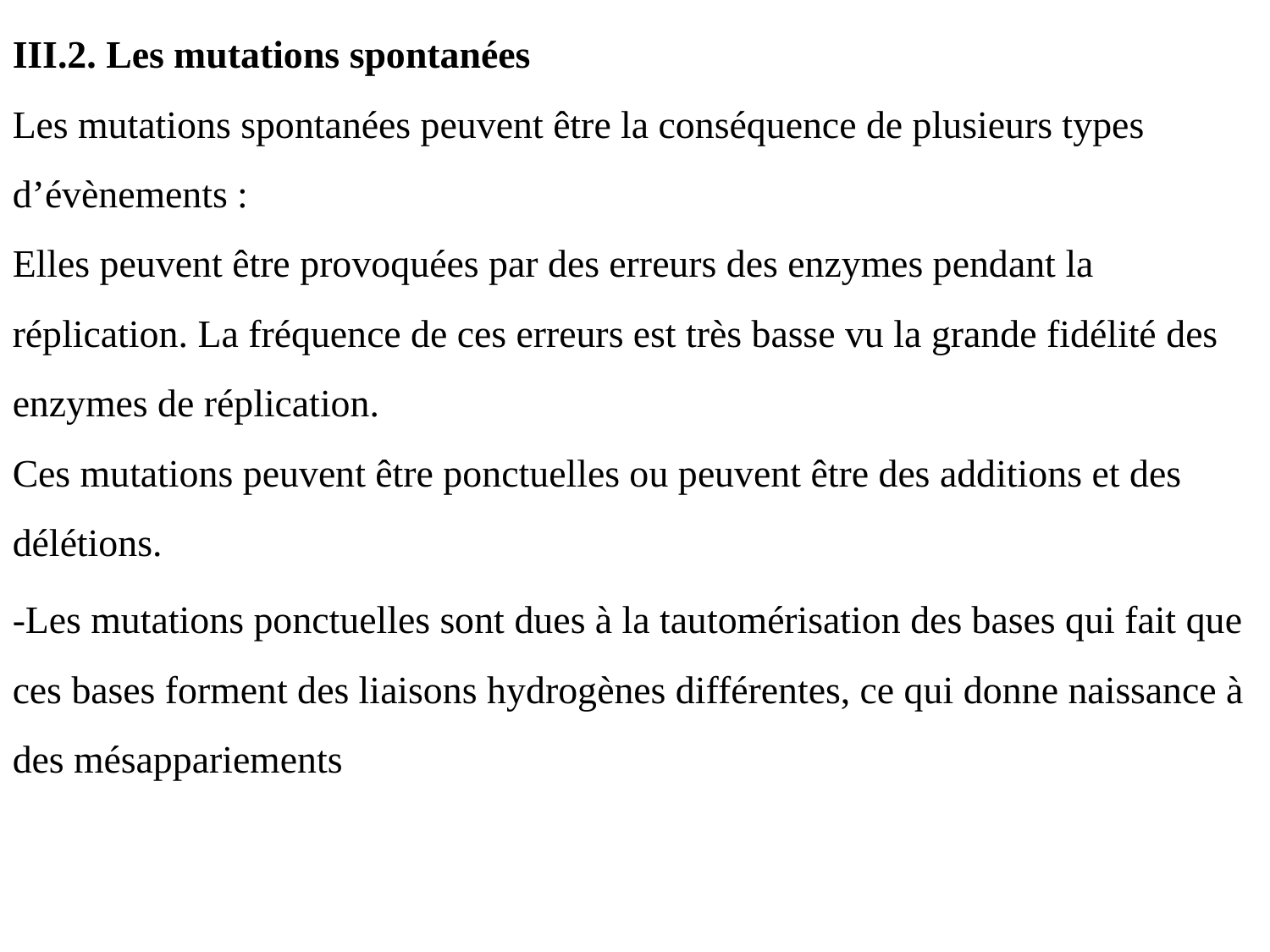

III.2. Les mutations spontanées
Les mutations spontanées peuvent être la conséquence de plusieurs types d’évènements :
Elles peuvent être provoquées par des erreurs des enzymes pendant la réplication. La fréquence de ces erreurs est très basse vu la grande fidélité des enzymes de réplication.
Ces mutations peuvent être ponctuelles ou peuvent être des additions et des délétions.
-Les mutations ponctuelles sont dues à la tautomérisation des bases qui fait que ces bases forment des liaisons hydrogènes différentes, ce qui donne naissance à des mésappariements